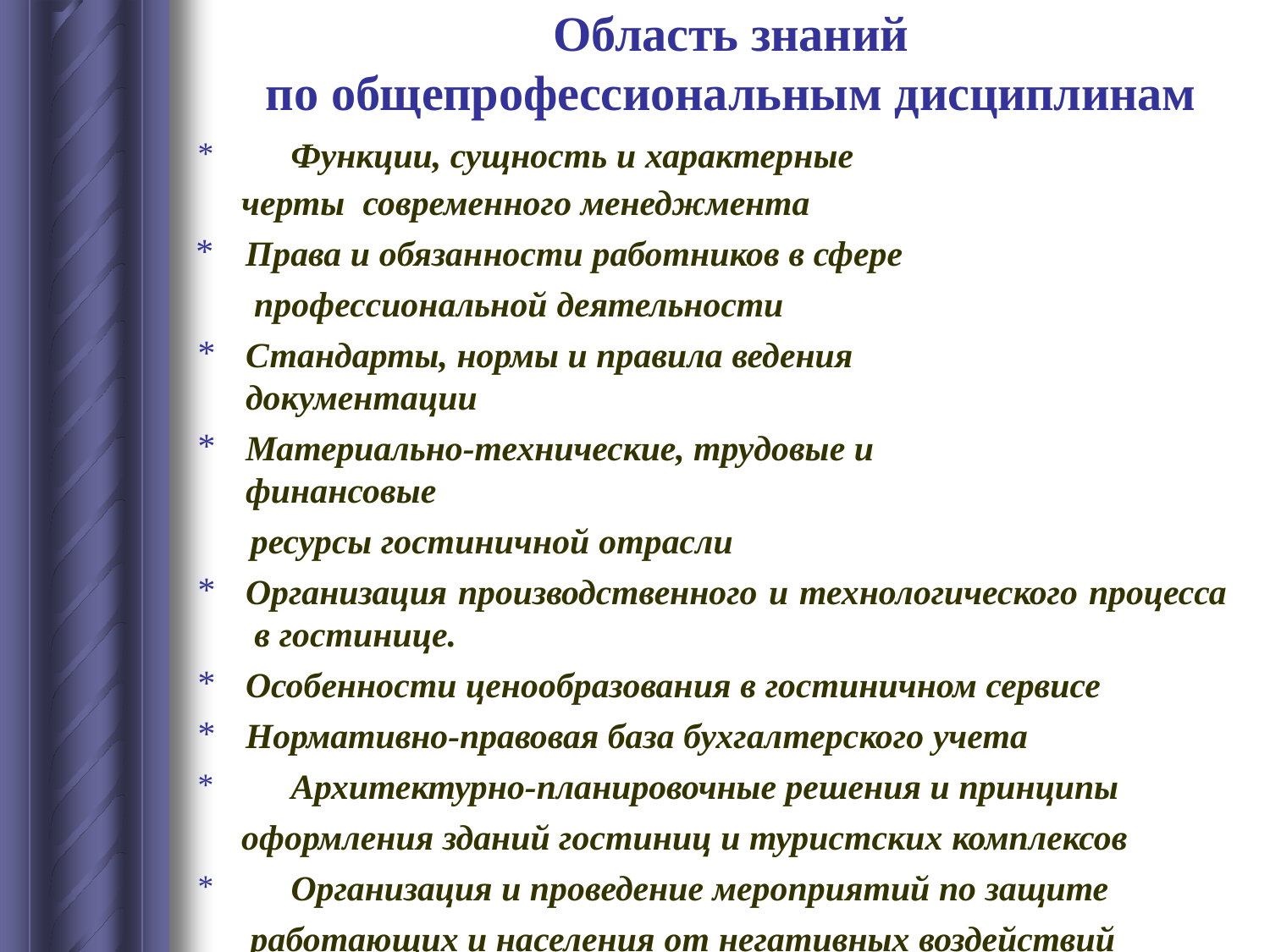

# Область знаний
по общепрофессиональным дисциплинам
	Функции, сущность и характерные черты  современного менеджмента
Права и обязанности работников в сфере  профессиональной деятельности
Стандарты, нормы и правила ведения документации
Материально-технические, трудовые и финансовые
ресурсы гостиничной отрасли
Организация производственного и технологического процесса  в гостинице.
Особенности ценообразования в гостиничном сервисе
Нормативно-правовая база бухгалтерского учета
	Архитектурно-планировочные решения и принципы  оформления зданий гостиниц и туристских комплексов
	Организация и проведение мероприятий по защите  работающих и населения от негативных воздействий  чрезвычайных ситуаций